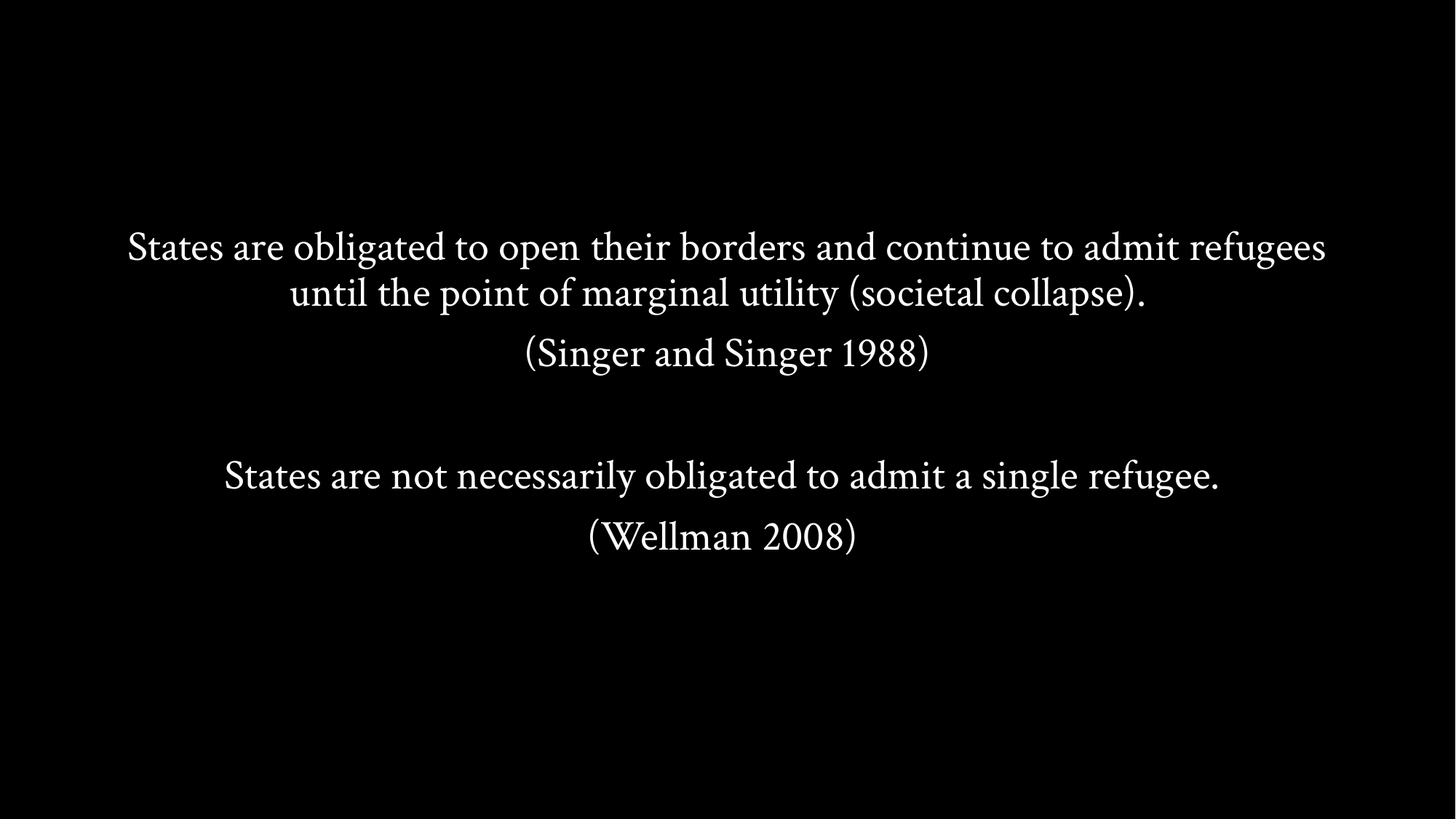

#
States are obligated to open their borders and continue to admit refugees until the point of marginal utility (societal collapse).
(Singer and Singer 1988)

States are not necessarily obligated to admit a single refugee.
(Wellman 2008)